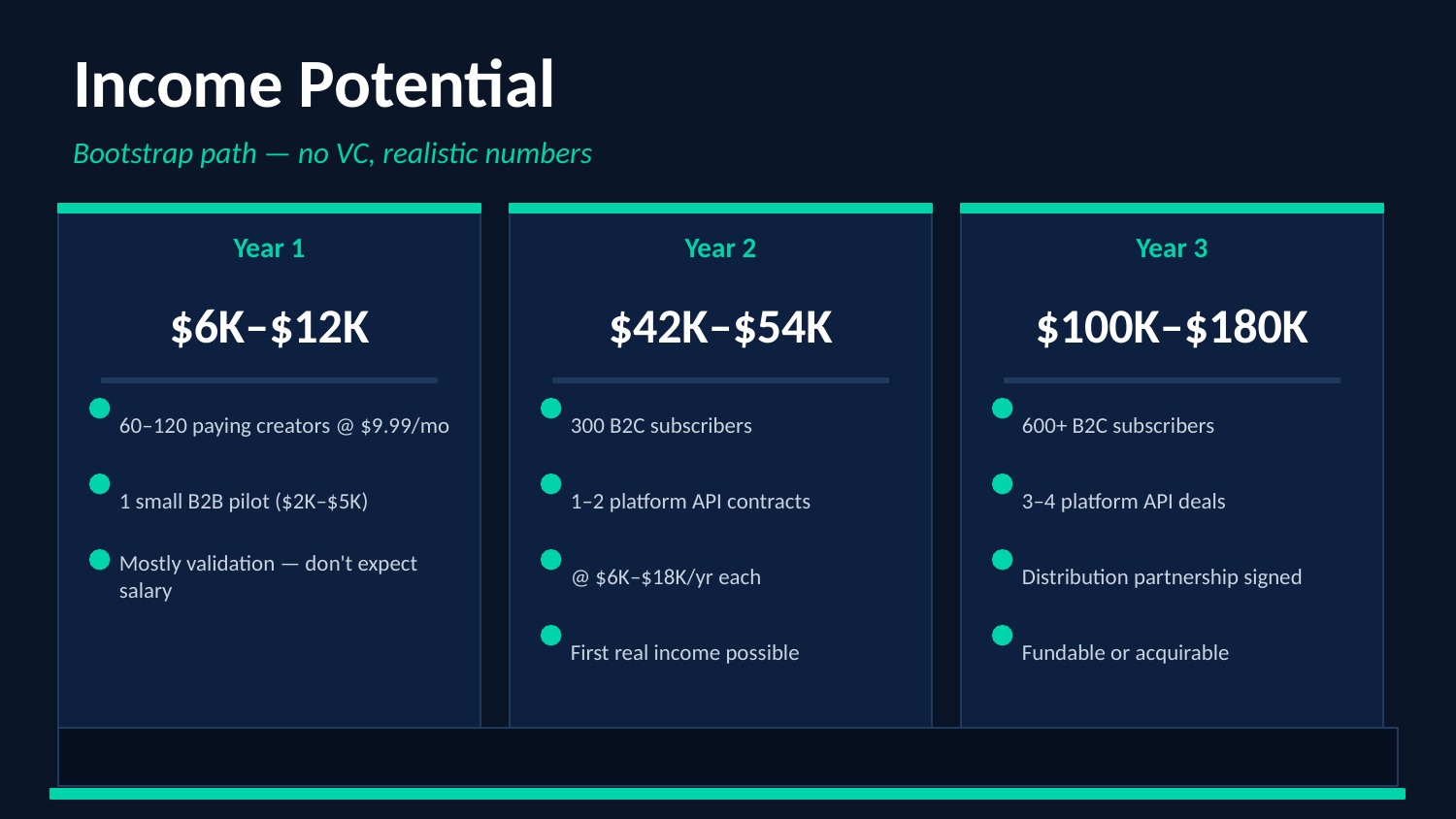

Income Potential
Bootstrap path — no VC, realistic numbers

Year 1
Year 2
Year 3
$6K–$12K
$42K–$54K
$100K–$180K

60–120 paying creators @ $9.99/mo
300 B2C subscribers
600+ B2C subscribers

1 small B2B pilot ($2K–$5K)
1–2 platform API contracts
3–4 platform API deals

Mostly validation — don't expect salary
@ $6K–$18K/yr each
Distribution partnership signed

First real income possible
Fundable or acquirable

Building

Traction

Scale